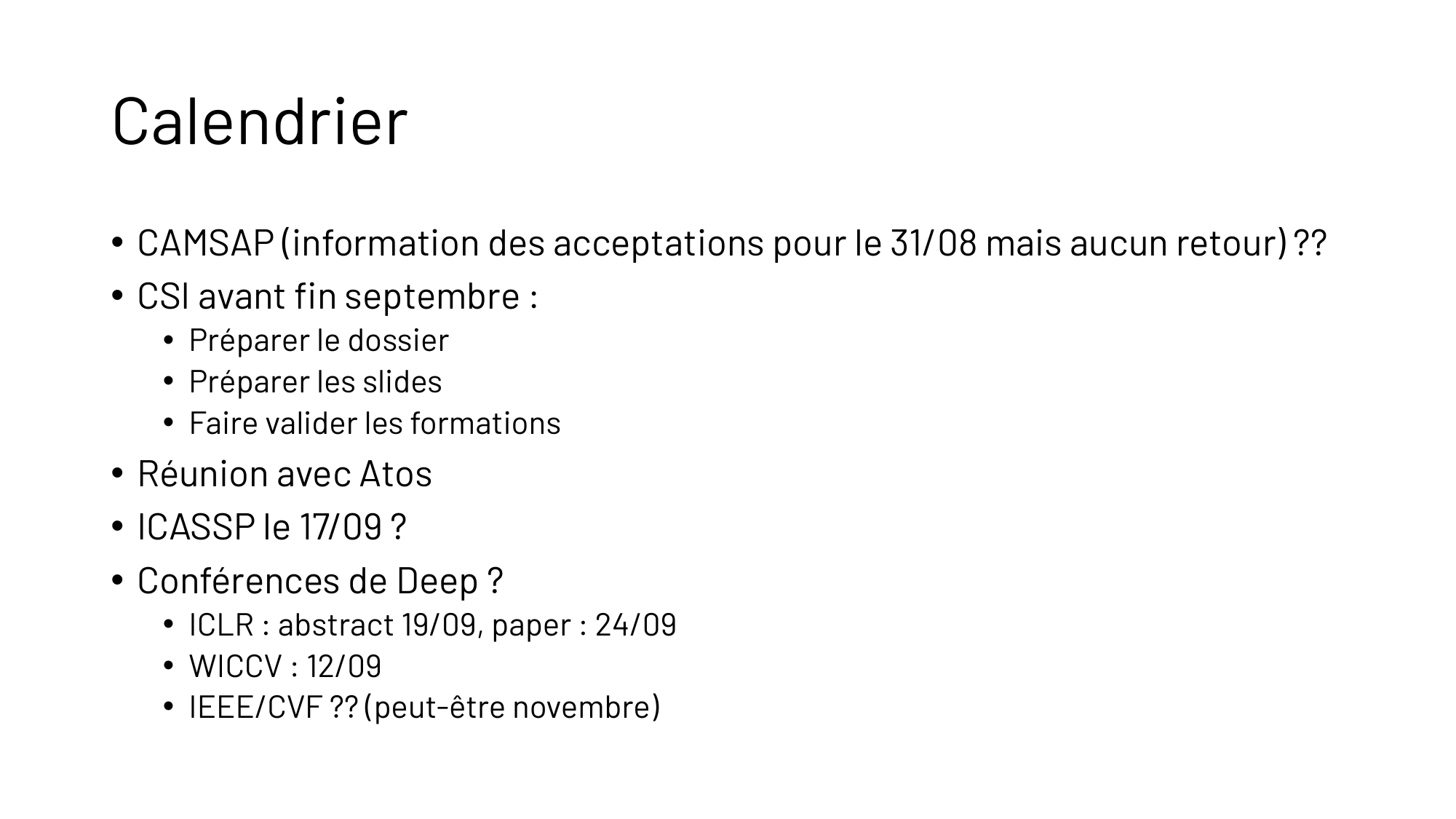

# Calendrier
CAMSAP (information des acceptations pour le 31/08 mais aucun retour) ??
CSI avant fin septembre :
Préparer le dossier
Préparer les slides
Faire valider les formations
Réunion avec Atos
ICASSP le 17/09 ?
Conférences de Deep ?
ICLR : abstract 19/09, paper : 24/09
WICCV : 12/09
IEEE/CVF ?? (peut-être novembre)